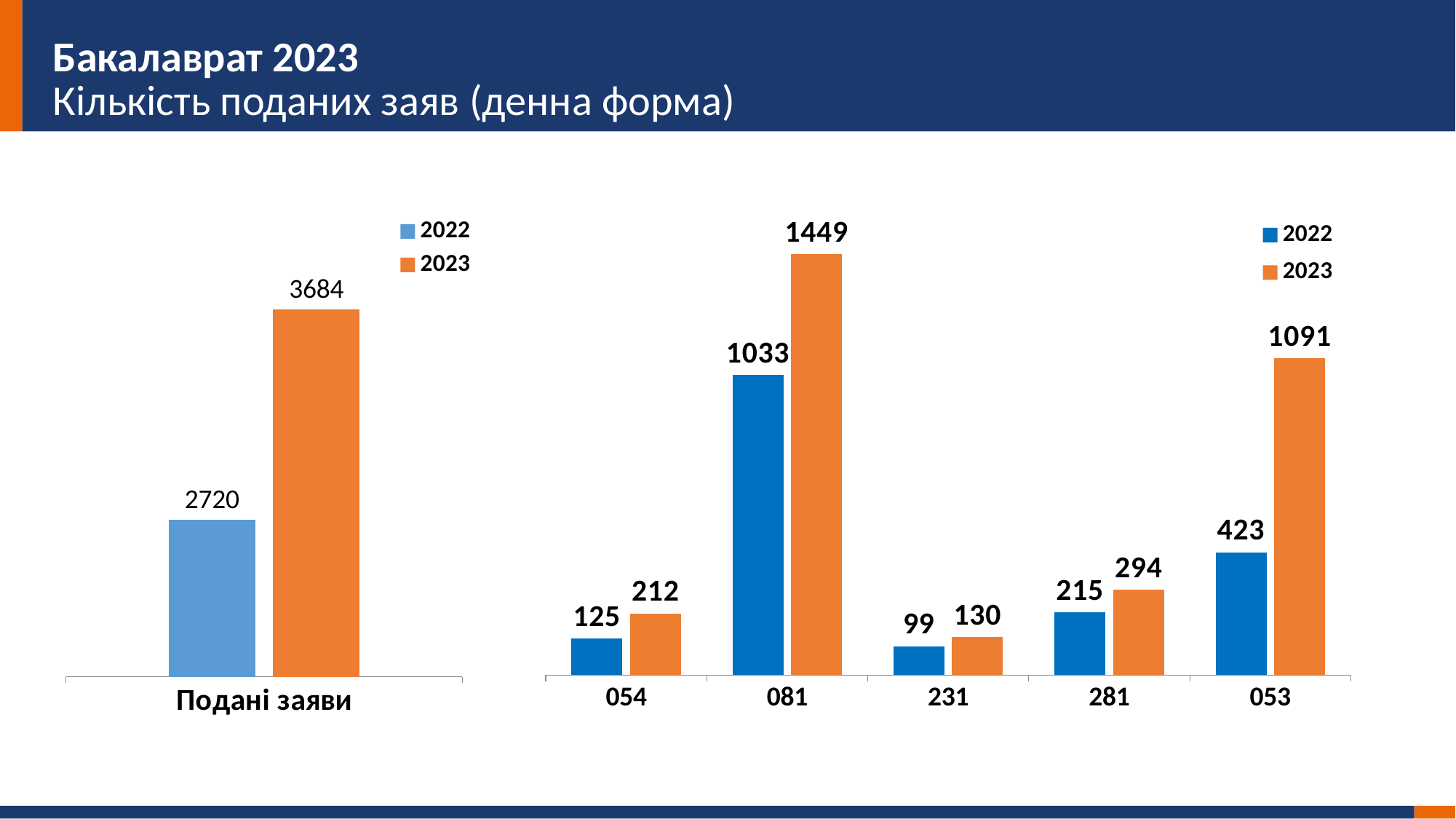

# Бакалаврат 2023 Кількість поданих заяв (денна форма)

### Chart

| Category | 2022 | 2023 |
|---|---|---|
| Подані заяви | 2720.0 | 3684.0 |

### Chart

| Category | 2022 | 2023 |
|---|---|---|
| 054 | 125.0 | 212.0 |
| 081 | 1033.0 | 1449.0 |
| 231 | 99.0 | 130.0 |
| 281 | 215.0 | 294.0 |
| 053 | 423.0 | 1091.0 |